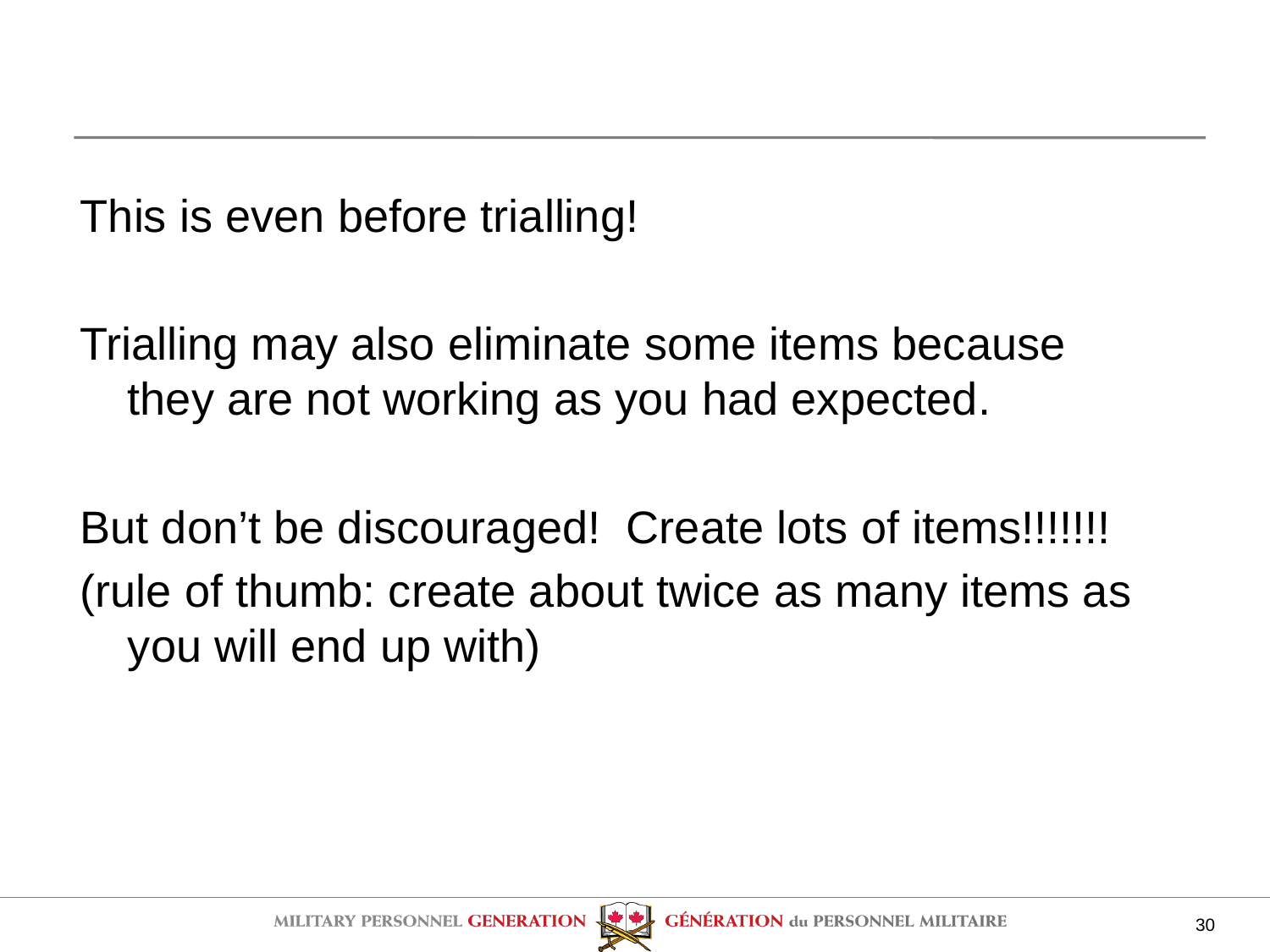

#
This is even before trialling!

Trialling may also eliminate some items because they are not working as you had expected.

But don’t be discouraged!  Create lots of items!!!!!!!
(rule of thumb: create about twice as many items as you will end up with)
30